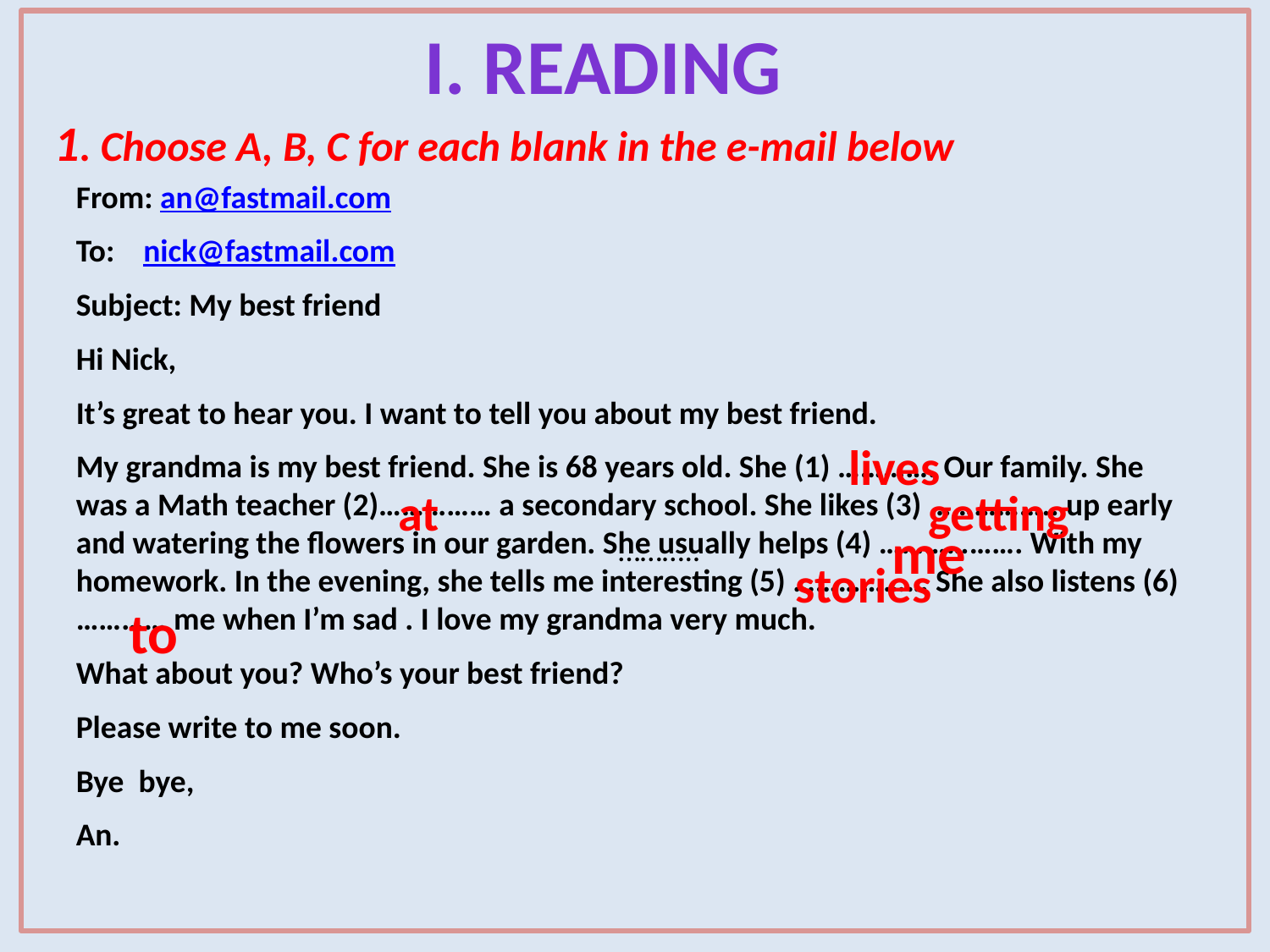

I. READING
1. Choose A, B, C for each blank in the e-mail below
From: an@fastmail.com
To:    nick@fastmail.com
Subject: My best friend
Hi Nick,
It’s great to hear you. I want to tell you about my best friend.
My grandma is my best friend. She is 68 years old. She (1) …………. Our family. She was a Math teacher (2)…………… a secondary school. She likes (3) …………….. up early and watering the flowers in our garden. She usually helps (4) ………………. With my homework. In the evening, she tells me interesting (5) ……………… She also listens (6)………… me when I’m sad . I love my grandma very much.
What about you? Who’s your best friend?
Please write to me soon.
Bye  bye,
An.
lives
getting
at
me
………..
stories
to